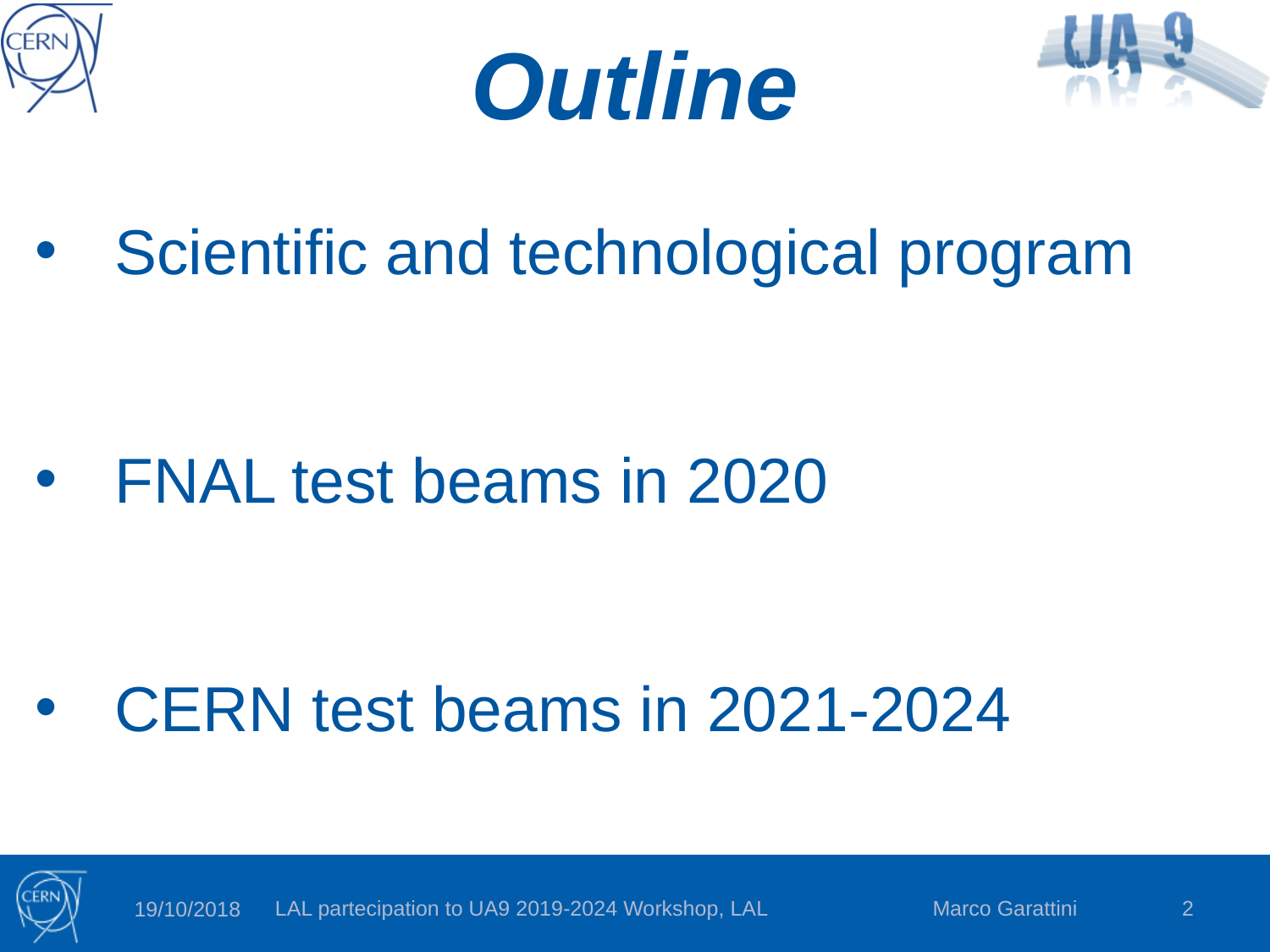

# Outline
Scientific and technological program

FNAL test beams in 2020

CERN test beams in 2021-2024

LAL partecipation to UA9 2019-2024 Workshop, LAL                            Marco Garattini
2
19/10/2018